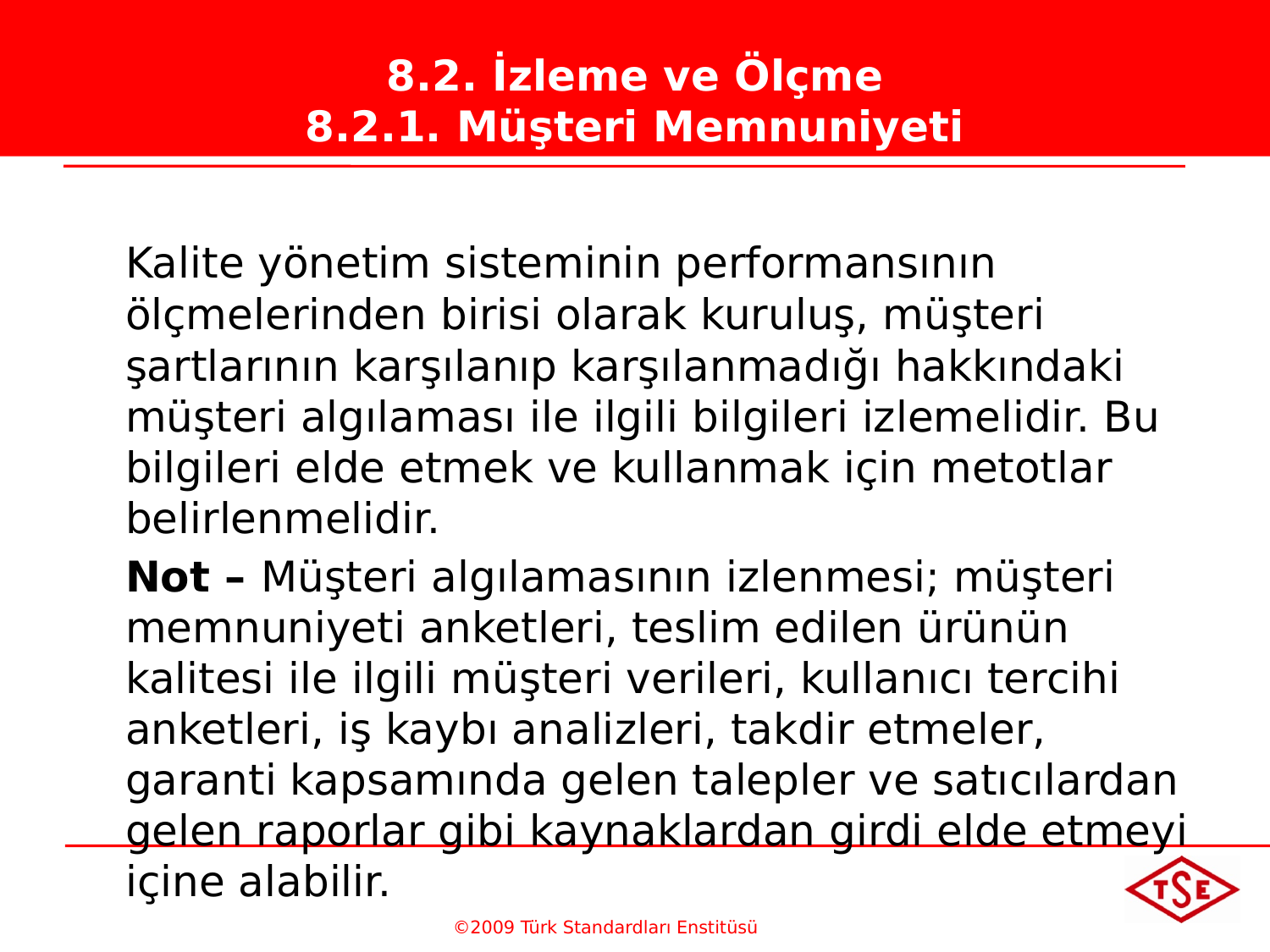

# 8.2. İzleme ve Ölçme 8.2.1. Müşteri Memnuniyeti
	Kalite yönetim sisteminin performansının ölçmelerinden birisi olarak kuruluş, müşteri şartlarının karşılanıp karşılanmadığı hakkındaki müşteri algılaması ile ilgili bilgileri izlemelidir. Bu bilgileri elde etmek ve kullanmak için metotlar belirlenmelidir.
	Not – Müşteri algılamasının izlenmesi; müşteri memnuniyeti anketleri, teslim edilen ürünün kalitesi ile ilgili müşteri verileri, kullanıcı tercihi anketleri, iş kaybı analizleri, takdir etmeler, garanti kapsamında gelen talepler ve satıcılardan gelen raporlar gibi kaynaklardan girdi elde etmeyi içine alabilir.

©2009 Türk Standardları Enstitüsü